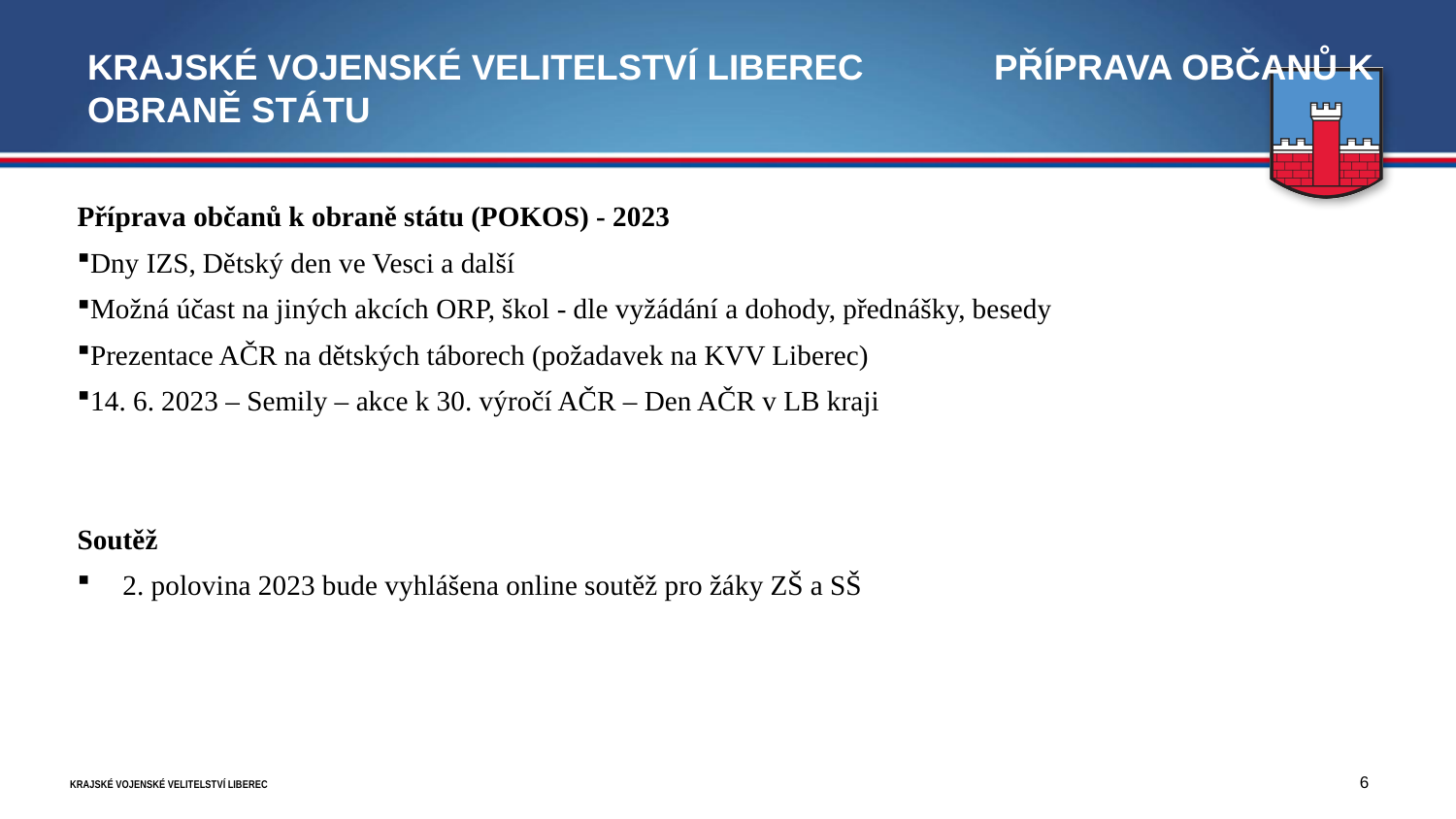

# KRAJSKÉ VOJENSKÉ VELITELSTVÍ LIBeREC 							 Příprava Občanů k Obraně Státu
Příprava občanů k obraně státu (POKOS) - 2023
Dny IZS, Dětský den ve Vesci a další
Možná účast na jiných akcích ORP, škol - dle vyžádání a dohody, přednášky, besedy
Prezentace AČR na dětských táborech (požadavek na KVV Liberec)
14. 6. 2023 – Semily – akce k 30. výročí AČR – Den AČR v LB kraji

Soutěž
2. polovina 2023 bude vyhlášena online soutěž pro žáky ZŠ a SŠ
6